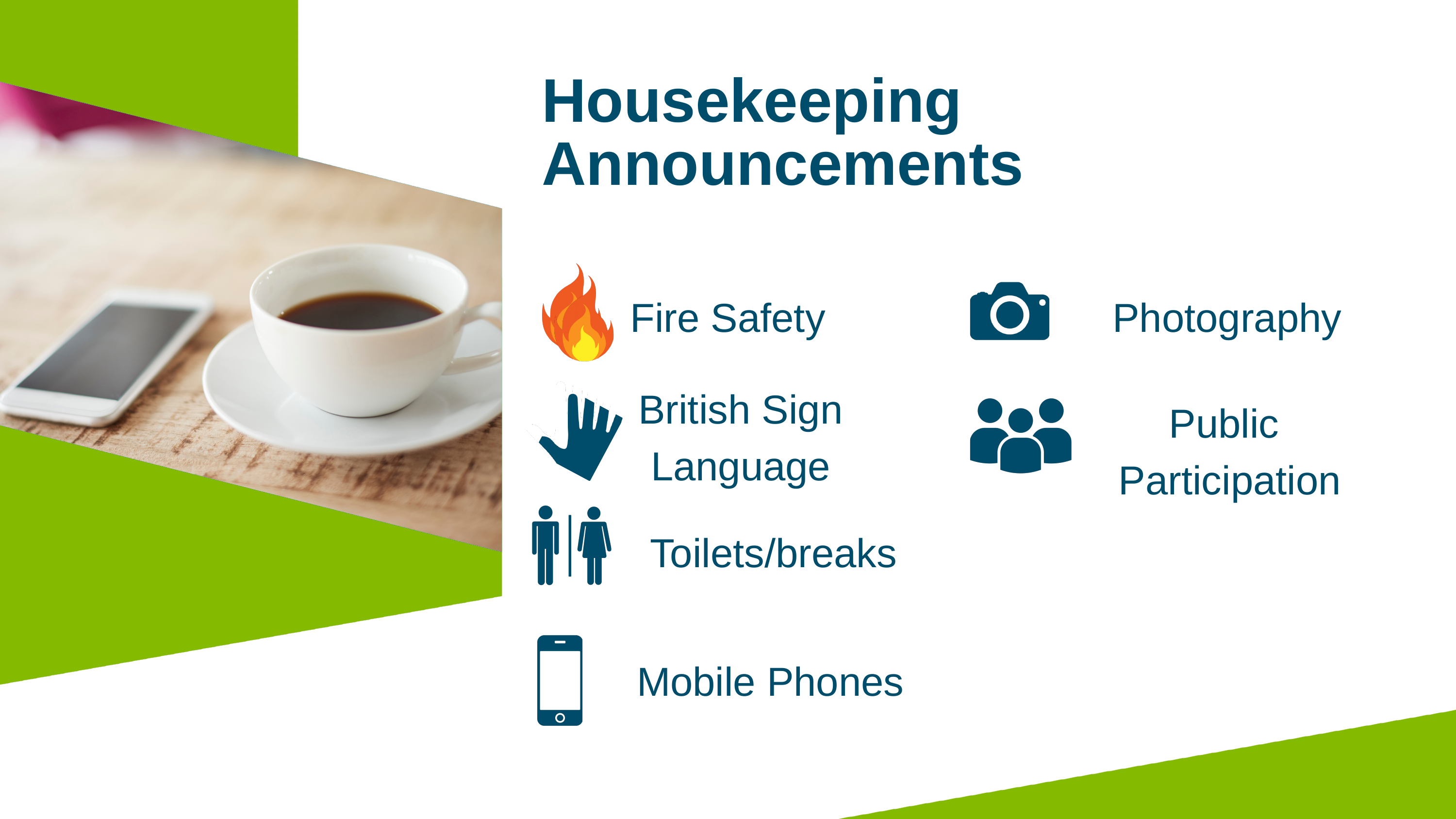

Housekeeping Announcements

Fire Safety
Photography
British Sign
Language

Public
Participation

Toilets/breaks

Mobile Phones